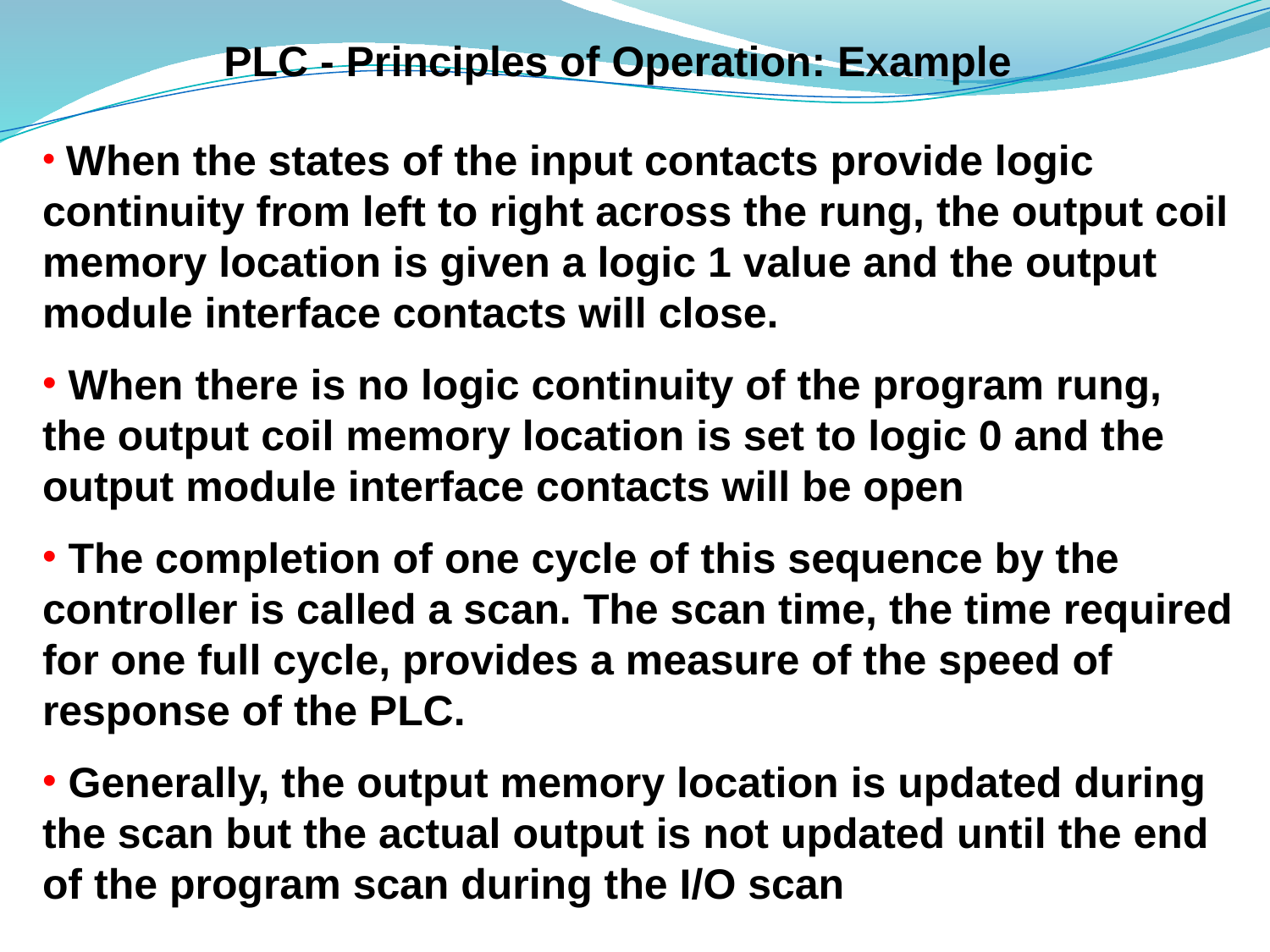

# PLC - Principles of Operation: Example
 When the states of the input contacts provide logic continuity from left to right across the rung, the output coil memory location is given a logic 1 value and the output module interface contacts will close.
 When there is no logic continuity of the program rung, the output coil memory location is set to logic 0 and the output module interface contacts will be open
 The completion of one cycle of this sequence by the controller is called a scan. The scan time, the time required for one full cycle, provides a measure of the speed of response of the PLC.
 Generally, the output memory location is updated during the scan but the actual output is not updated until the end of the program scan during the I/O scan